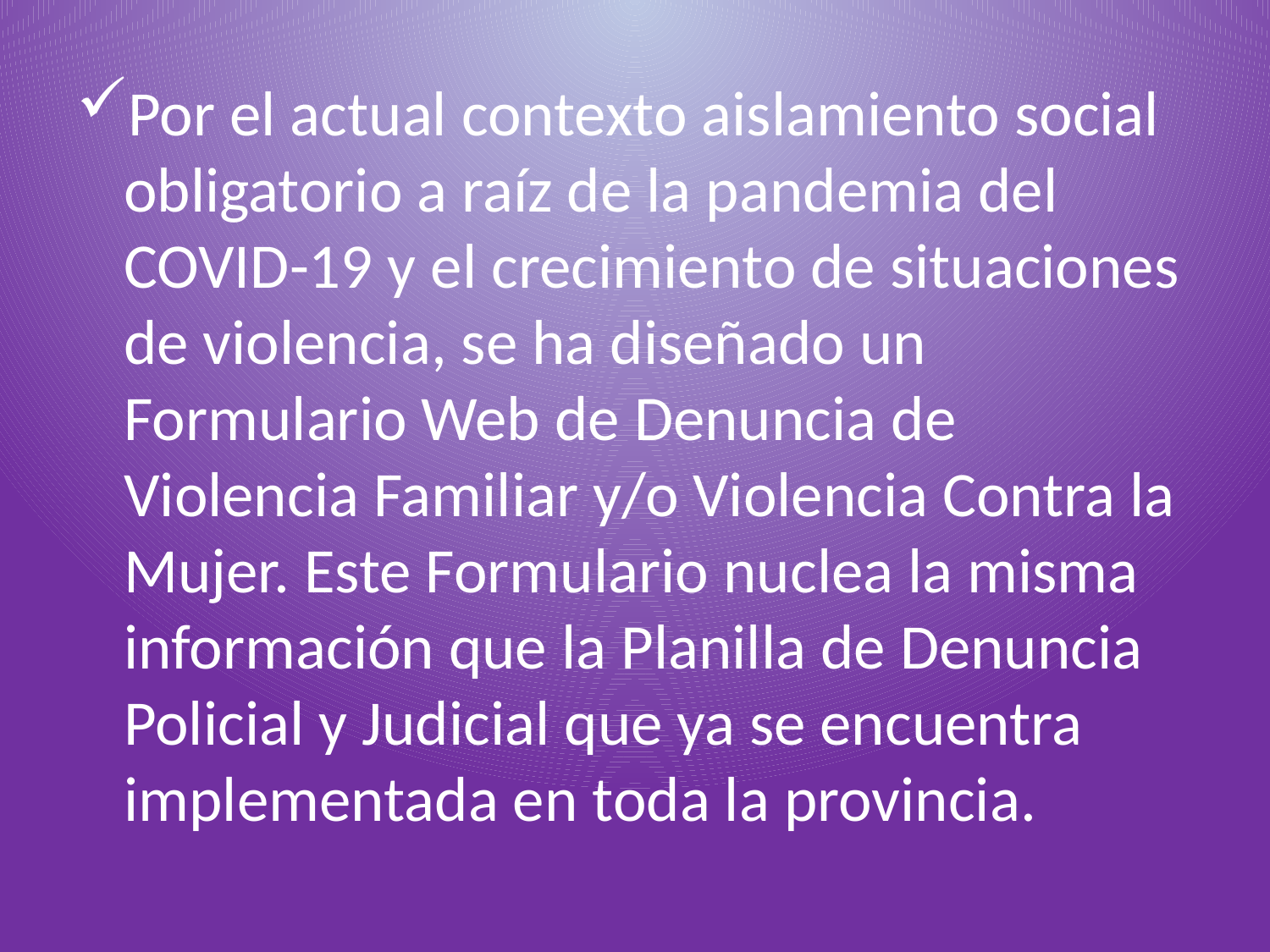

Por el actual contexto aislamiento social obligatorio a raíz de la pandemia del COVID-19 y el crecimiento de situaciones de violencia, se ha diseñado un Formulario Web de Denuncia de Violencia Familiar y/o Violencia Contra la Mujer. Este Formulario nuclea la misma información que la Planilla de Denuncia Policial y Judicial que ya se encuentra implementada en toda la provincia.